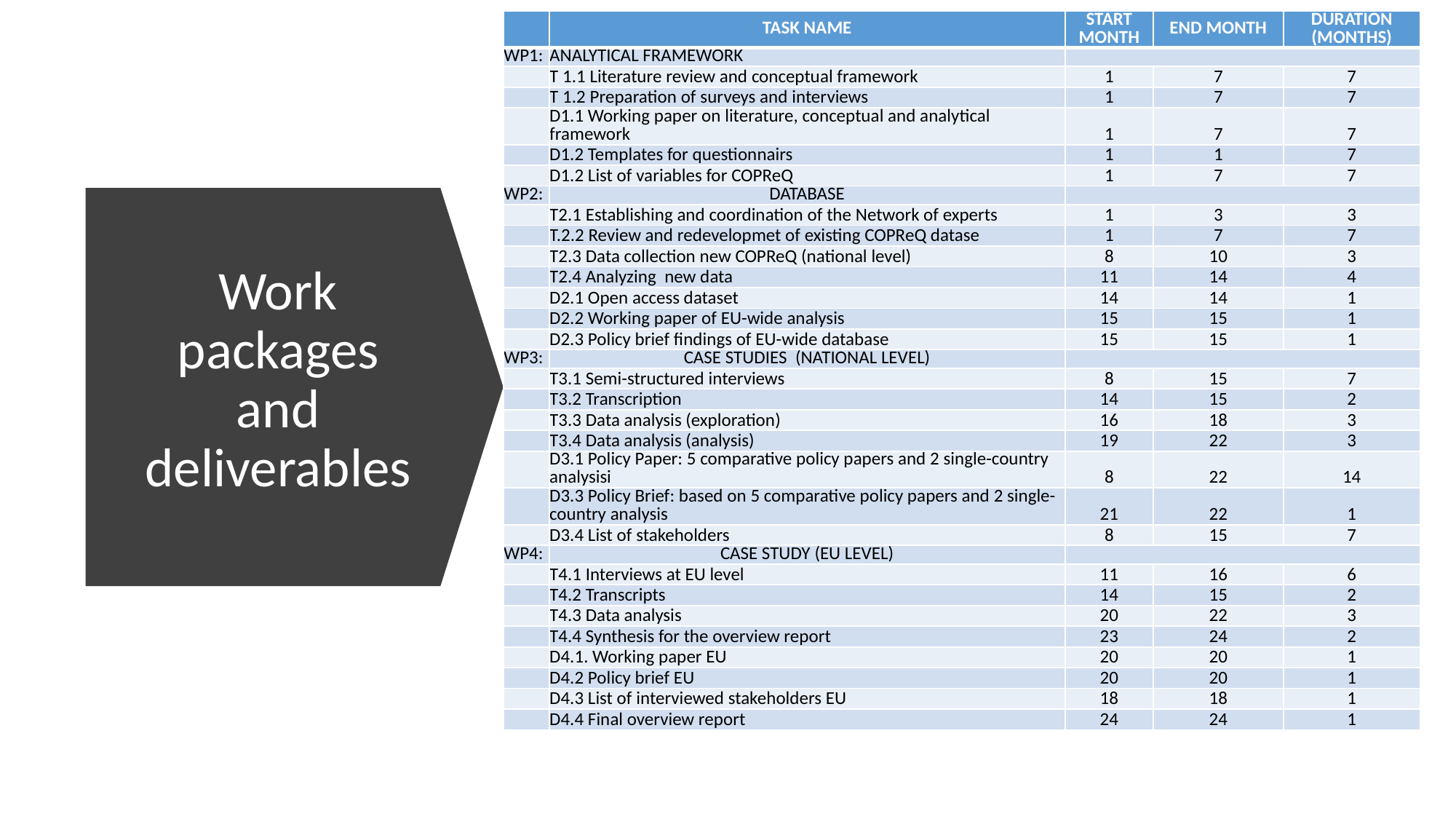

|  | TASK NAME | START MONTH | END MONTH | DURATION (MONTHS) |
| --- | --- | --- | --- | --- |
| WP1: | ANALYTICAL FRAMEWORK |  |  |  |
|  | T 1.1 Literature review and conceptual framework | 1 | 7 | 7 |
|  | T 1.2 Preparation of surveys and interviews | 1 | 7 | 7 |
|  | D1.1 Working paper on literature, conceptual and analytical framework | 1 | 7 | 7 |
|  | D1.2 Templates for questionnairs | 1 | 1 | 7 |
|  | D1.2 List of variables for COPReQ | 1 | 7 | 7 |
| WP2: | DATABASE |  |  |  |
|  | T2.1 Establishing and coordination of the Network of experts | 1 | 3 | 3 |
|  | T.2.2 Review and redevelopmet of existing COPReQ datase | 1 | 7 | 7 |
|  | T2.3 Data collection new COPReQ (national level) | 8 | 10 | 3 |
|  | T2.4 Analyzing new data | 11 | 14 | 4 |
|  | D2.1 Open access dataset | 14 | 14 | 1 |
|  | D2.2 Working paper of EU-wide analysis | 15 | 15 | 1 |
|  | D2.3 Policy brief findings of EU-wide database | 15 | 15 | 1 |
| WP3: | CASE STUDIES (NATIONAL LEVEL) |  |  |  |
|  | T3.1 Semi-structured interviews | 8 | 15 | 7 |
|  | T3.2 Transcription | 14 | 15 | 2 |
|  | T3.3 Data analysis (exploration) | 16 | 18 | 3 |
|  | T3.4 Data analysis (analysis) | 19 | 22 | 3 |
|  | D3.1 Policy Paper: 5 comparative policy papers and 2 single-country analysisi | 8 | 22 | 14 |
|  | D3.3 Policy Brief: based on 5 comparative policy papers and 2 single-country analysis | 21 | 22 | 1 |
|  | D3.4 List of stakeholders | 8 | 15 | 7 |
| WP4: | CASE STUDY (EU LEVEL) |  |  |  |
|  | T4.1 Interviews at EU level | 11 | 16 | 6 |
|  | T4.2 Transcripts | 14 | 15 | 2 |
|  | T4.3 Data analysis | 20 | 22 | 3 |
|  | T4.4 Synthesis for the overview report | 23 | 24 | 2 |
|  | D4.1. Working paper EU | 20 | 20 | 1 |
|  | D4.2 Policy brief EU | 20 | 20 | 1 |
|  | D4.3 List of interviewed stakeholders EU | 18 | 18 | 1 |
|  | D4.4 Final overview report | 24 | 24 | 1 |

# Work packages and deliverables